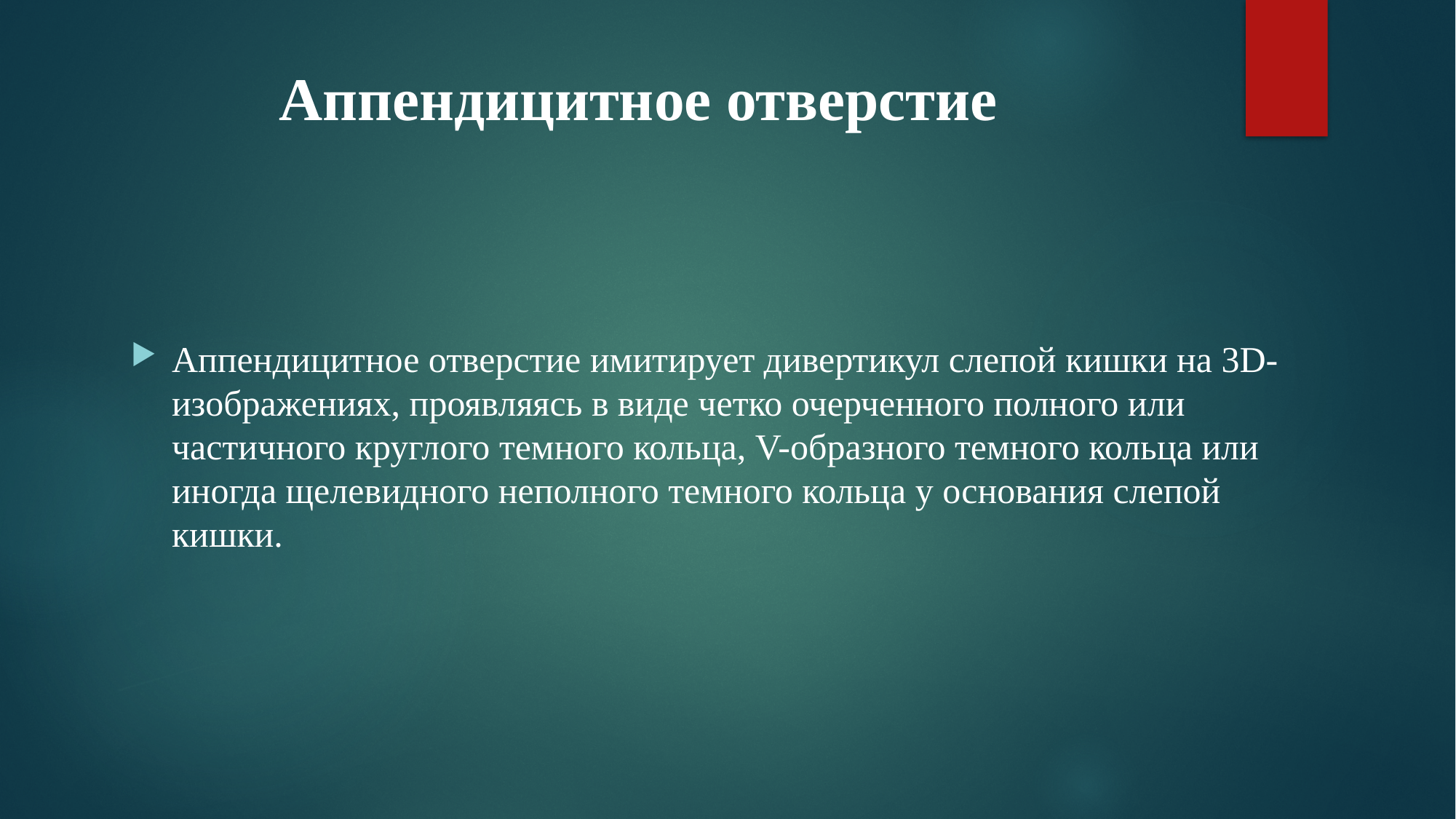

# Аппендицитное отверстие
Аппендицитное отверстие имитирует дивертикул слепой кишки на 3D-изображениях, проявляясь в виде четко очерченного полного или частичного круглого темного кольца, V-образного темного кольца или иногда щелевидного неполного темного кольца у основания слепой кишки.